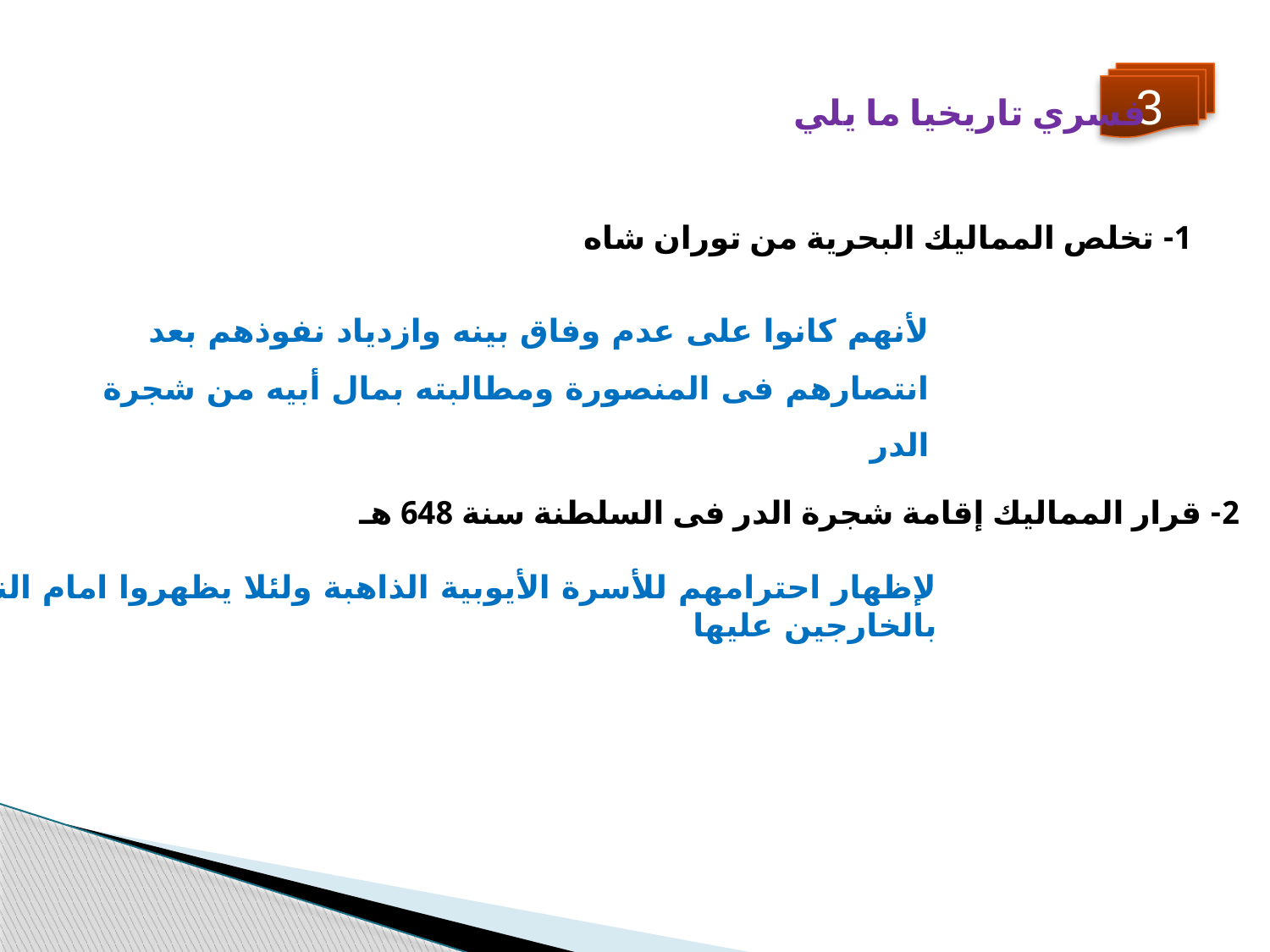

3
فسري تاريخيا ما يلي
1- تخلص المماليك البحرية من توران شاه
لأنهم كانوا على عدم وفاق بينه وازدياد نفوذهم بعد انتصارهم فى المنصورة ومطالبته بمال أبيه من شجرة الدر
2- قرار المماليك إقامة شجرة الدر فى السلطنة سنة 648 هـ
لإظهار احترامهم للأسرة الأيوبية الذاهبة ولئلا يظهروا امام الناس بالخارجين عليها